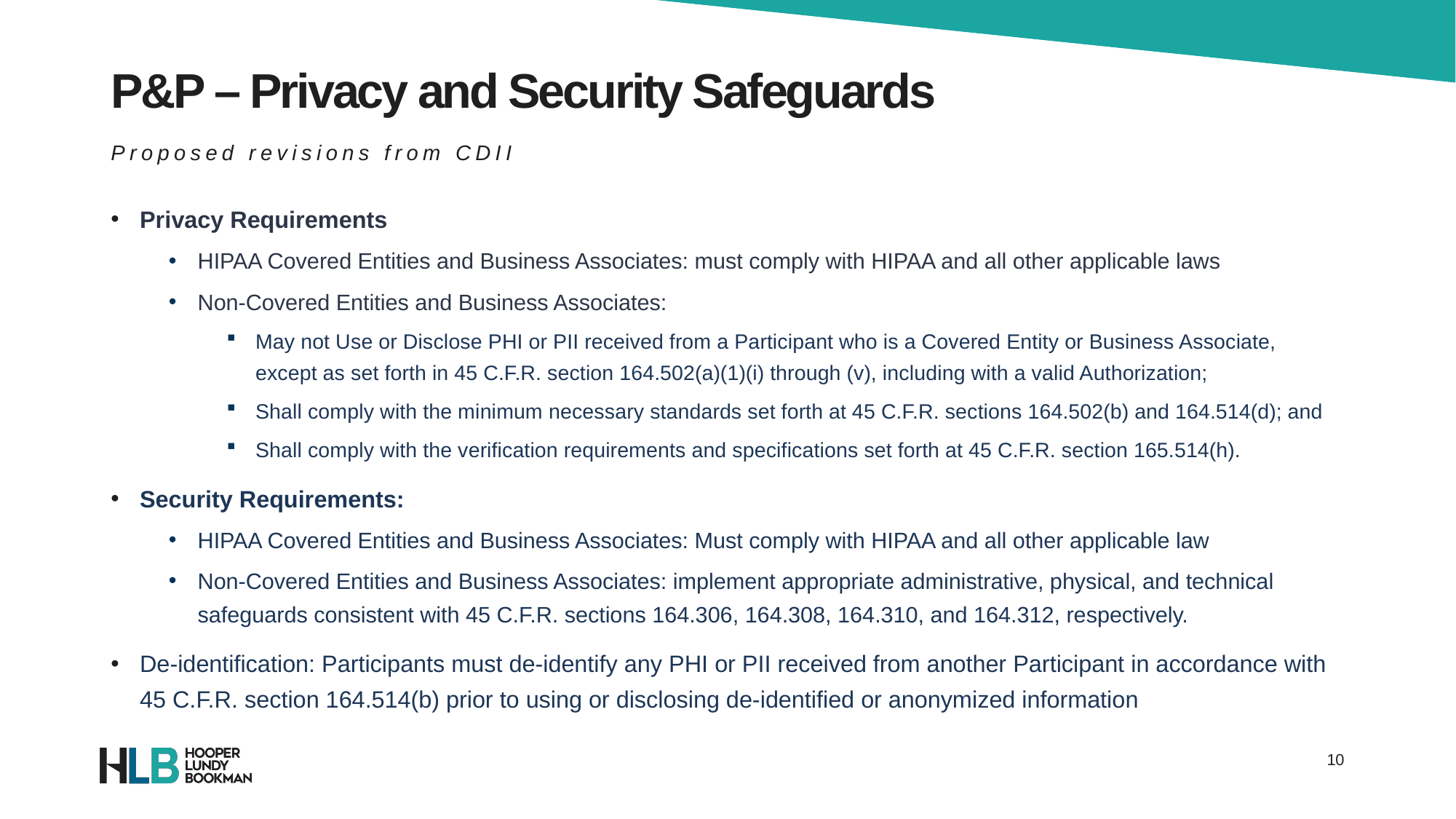

# P&P – Privacy and Security Safeguards
Proposed revisions from CDII
Privacy Requirements
HIPAA Covered Entities and Business Associates: must comply with HIPAA and all other applicable laws
Non-Covered Entities and Business Associates:
May not Use or Disclose PHI or PII received from a Participant who is a Covered Entity or Business Associate, except as set forth in 45 C.F.R. section 164.502(a)(1)(i) through (v), including with a valid Authorization;
Shall comply with the minimum necessary standards set forth at 45 C.F.R. sections 164.502(b) and 164.514(d); and
Shall comply with the verification requirements and specifications set forth at 45 C.F.R. section 165.514(h).
Security Requirements:
HIPAA Covered Entities and Business Associates: Must comply with HIPAA and all other applicable law
Non-Covered Entities and Business Associates: implement appropriate administrative, physical, and technical safeguards consistent with 45 C.F.R. sections 164.306, 164.308, 164.310, and 164.312, respectively.
De-identification: Participants must de-identify any PHI or PII received from another Participant in accordance with 45 C.F.R. section 164.514(b) prior to using or disclosing de-identified or anonymized information

10